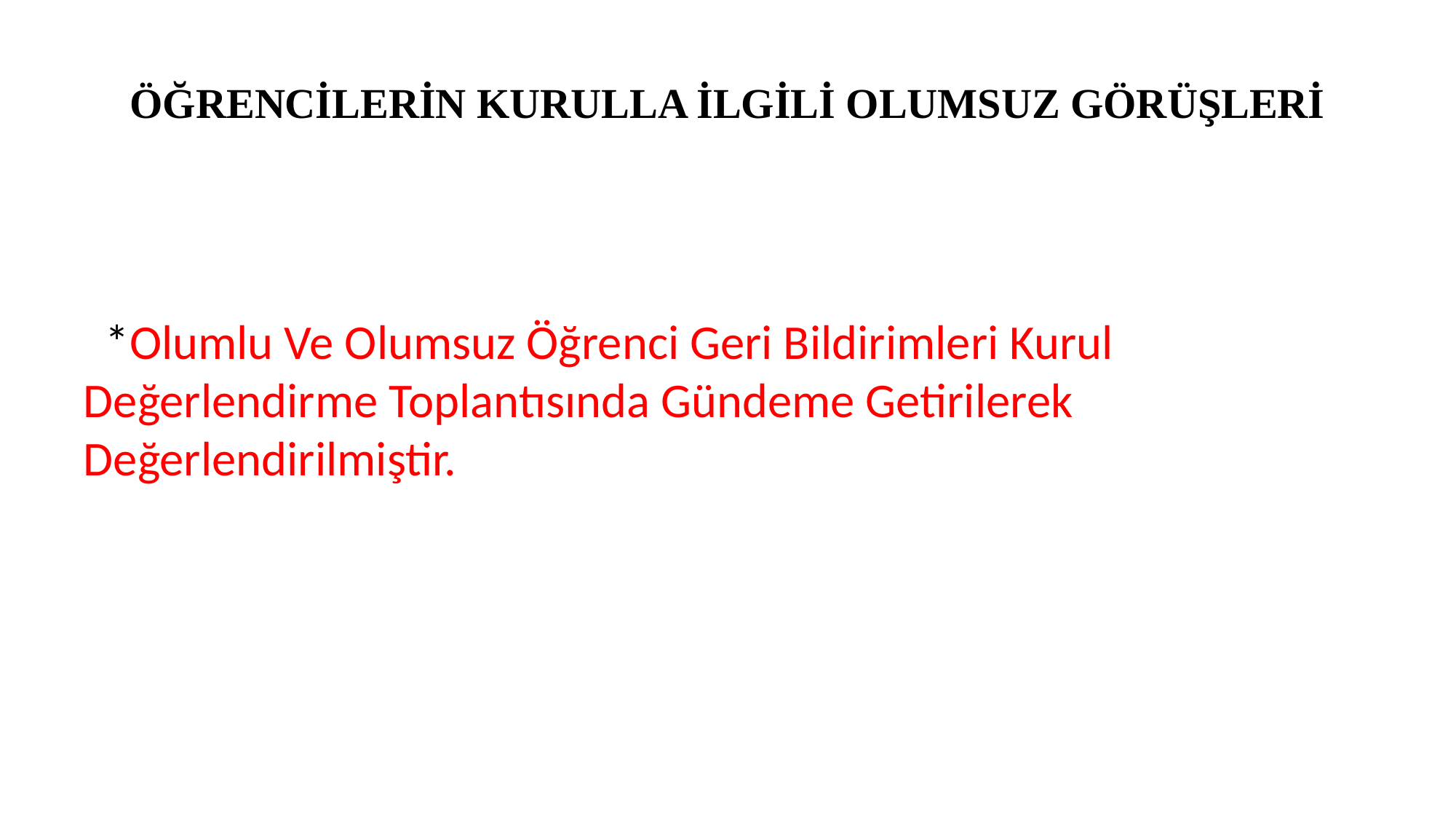

# ÖĞRENCİLERİN KURULLA İLGİLİ OLUMSUZ GÖRÜŞLERİ

  *Olumlu Ve Olumsuz Öğrenci Geri Bildirimleri Kurul Değerlendirme Toplantısında Gündeme Getirilerek Değerlendirilmiştir.